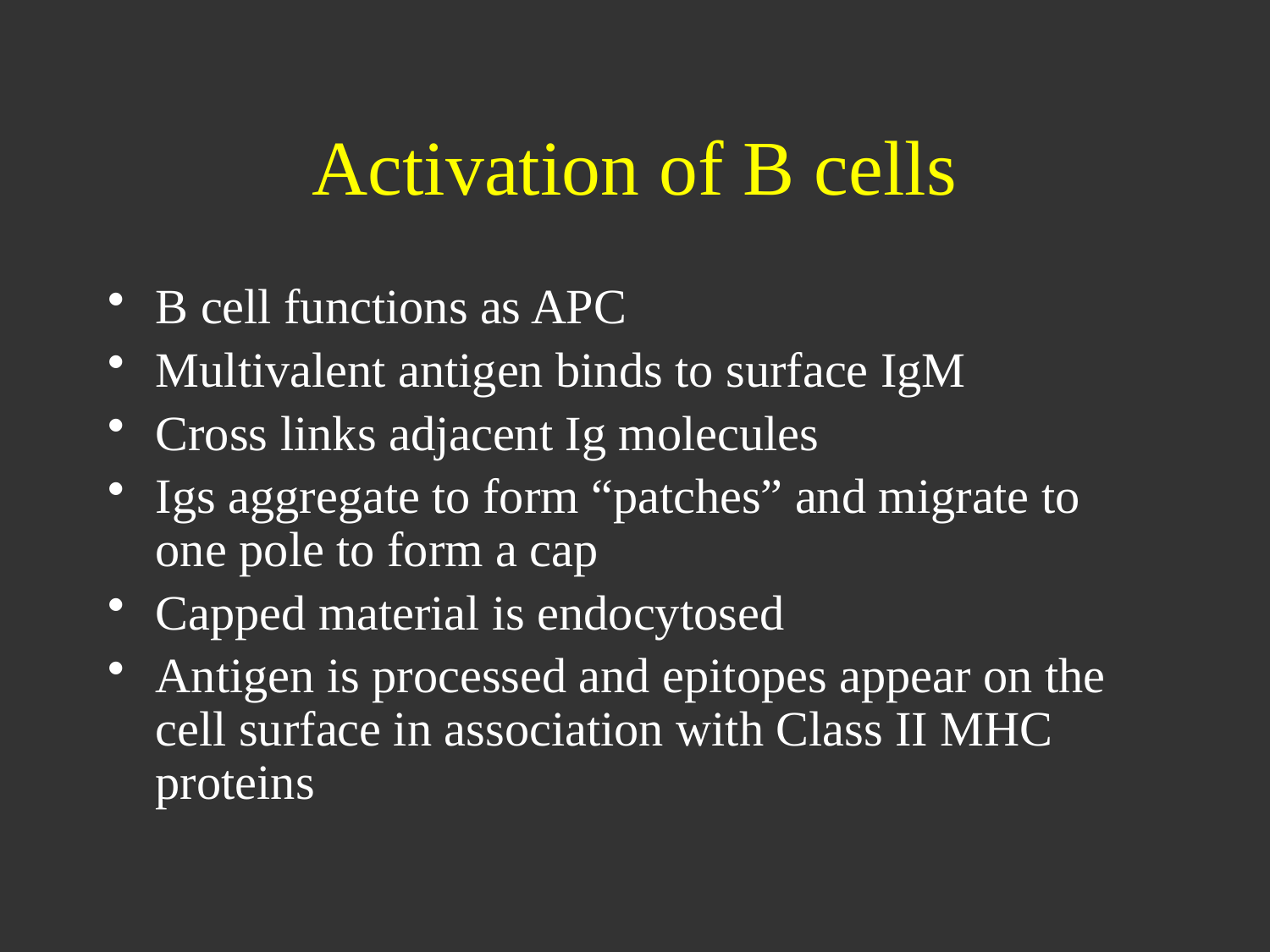

# Activation of B cells
B cell functions as APC
Multivalent antigen binds to surface IgM
Cross links adjacent Ig molecules
Igs aggregate to form “patches” and migrate to one pole to form a cap
Capped material is endocytosed
Antigen is processed and epitopes appear on the cell surface in association with Class II MHC proteins